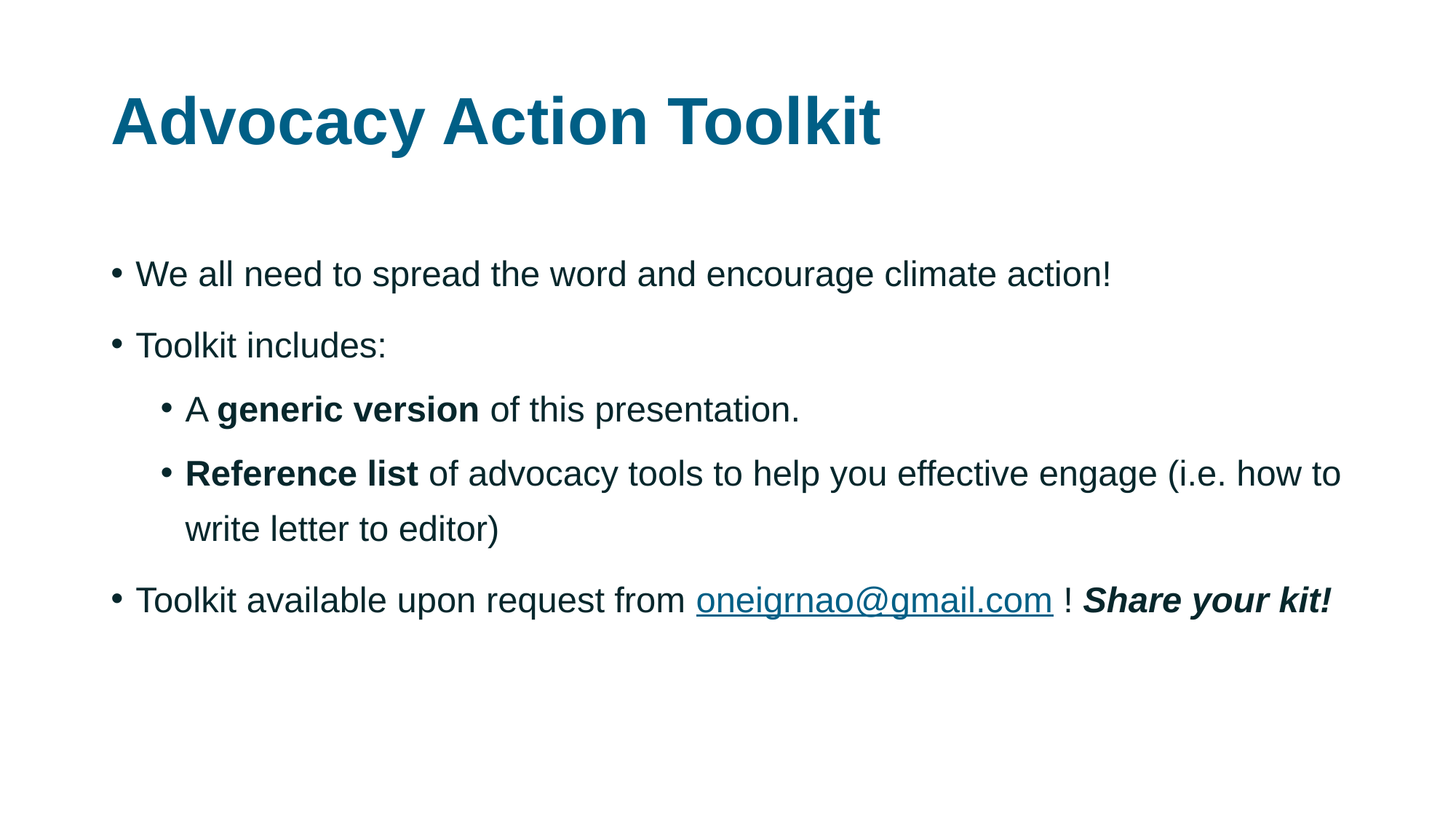

# Advocacy Action Toolkit
We all need to spread the word and encourage climate action!
Toolkit includes:
A generic version of this presentation.
Reference list of advocacy tools to help you effective engage (i.e. how to write letter to editor)
Toolkit available upon request from oneigrnao@gmail.com ! Share your kit!